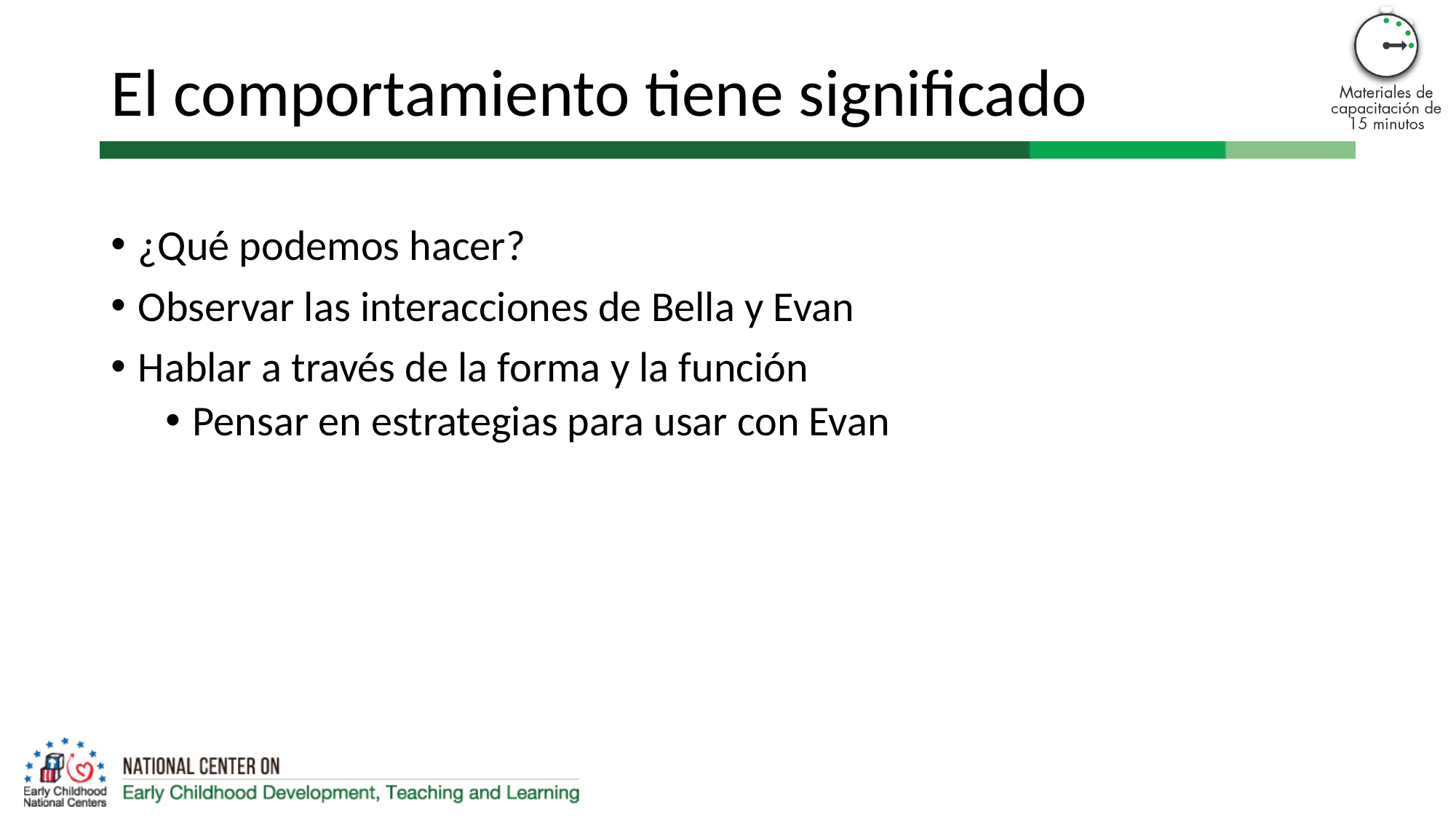

# El comportamiento tiene significado

¿Qué podemos hacer?
Observar las interacciones de Bella y Evan
Hablar a través de la forma y la función
Pensar en estrategias para usar con Evan